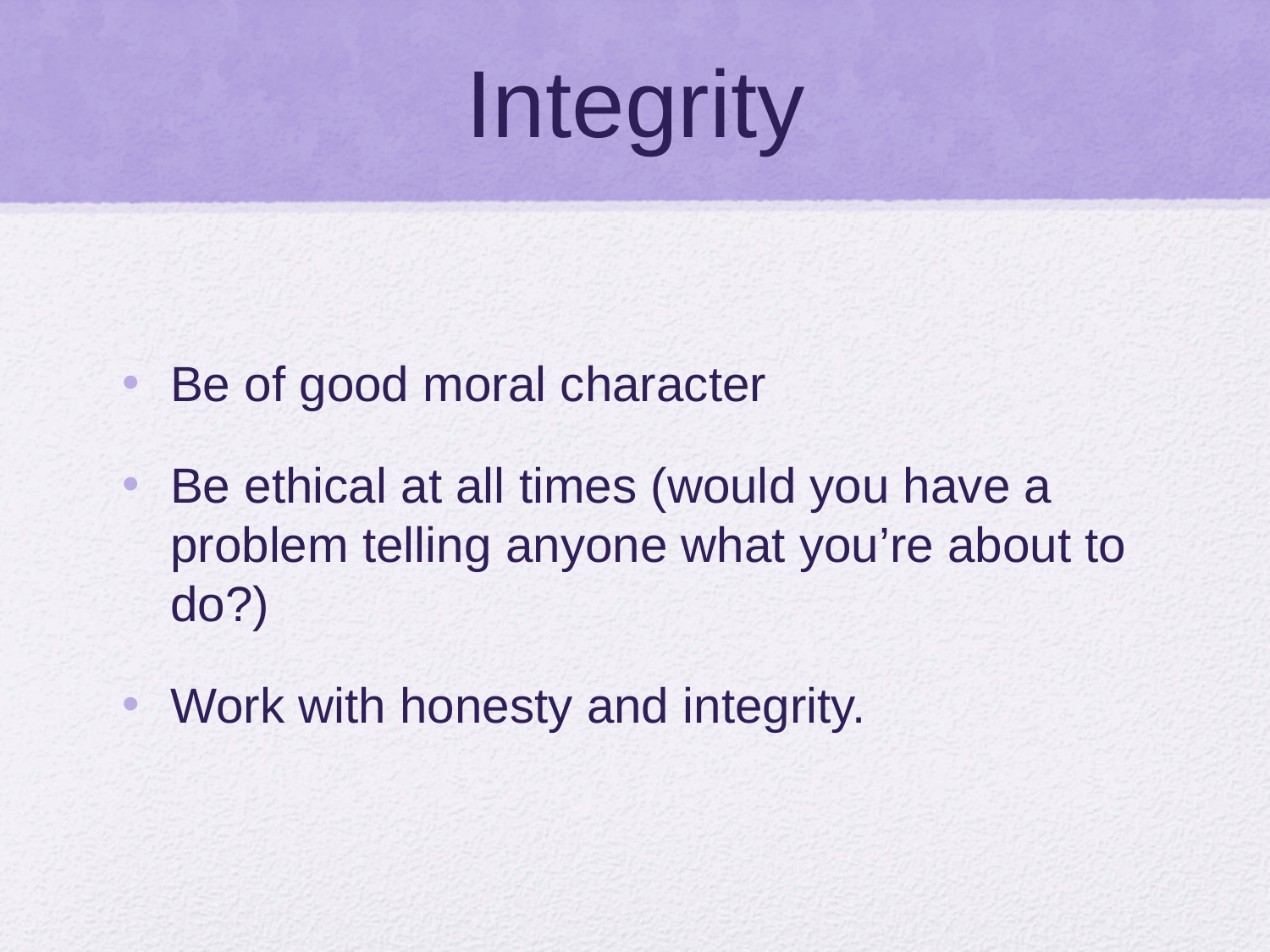

# Integrity

Be of good moral character
Be ethical at all times (would you have a problem telling anyone what you’re about to do?)
Work with honesty and integrity.